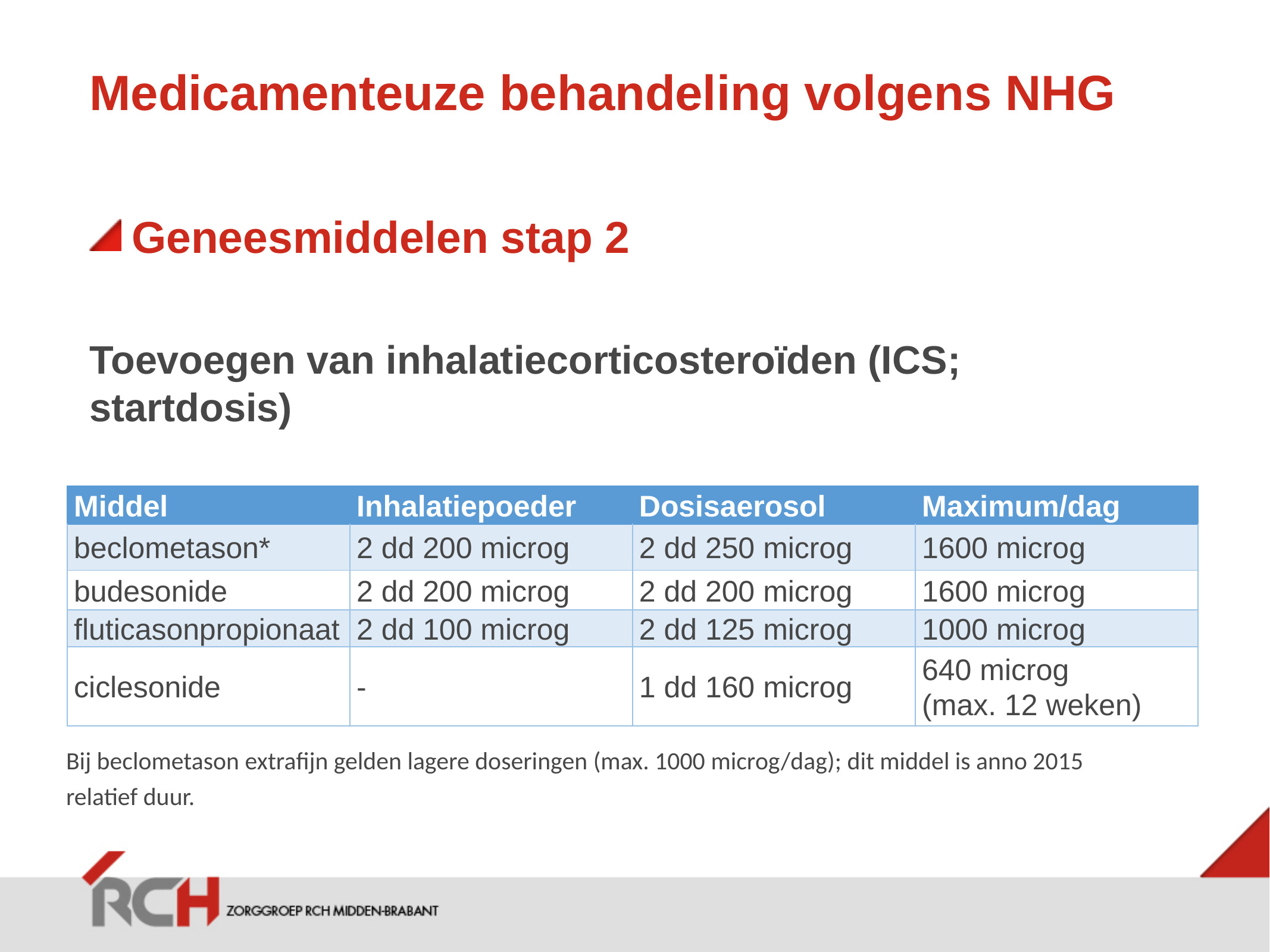

# Medicamenteuze behandeling volgens NHG
Geneesmiddelen stap 2

Toevoegen van inhalatiecorticosteroïden (ICS; startdosis)

| Middel | Inhalatiepoeder | Dosisaerosol | Maximum/dag |
| --- | --- | --- | --- |
| beclometason\* | 2 dd 200 microg | 2 dd 250 microg | 1600 microg |
| budesonide | 2 dd 200 microg | 2 dd 200 microg | 1600 microg |
| fluticasonpropionaat | 2 dd 100 microg | 2 dd 125 microg | 1000 microg |
| ciclesonide | - | 1 dd 160 microg | 640 microg (max. 12 weken) |
Bij beclometason extrafijn gelden lagere doseringen (max. 1000 microg/dag); dit middel is anno 2015 relatief duur.